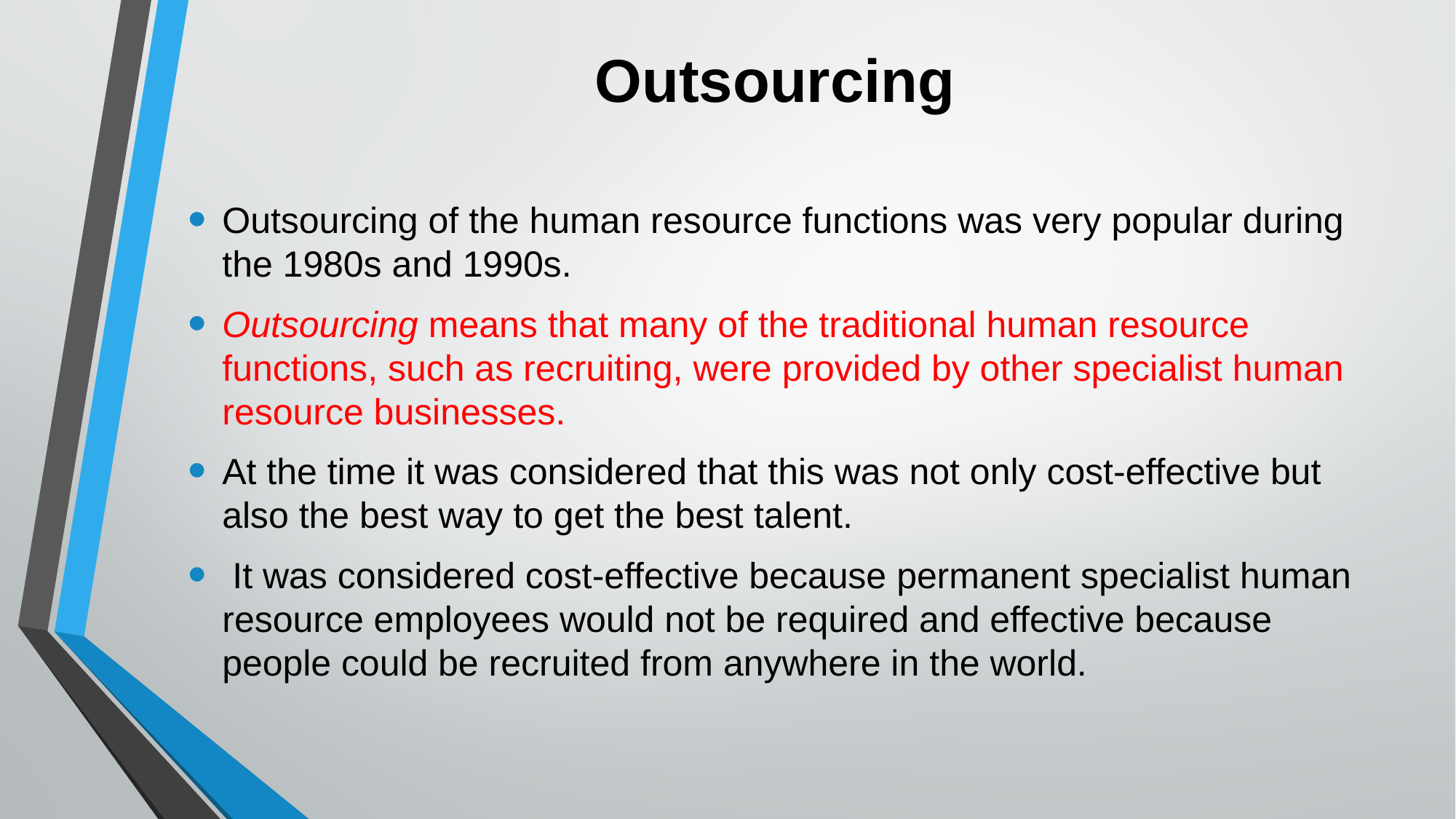

# Outsourcing
Outsourcing of the human resource functions was very popular during the 1980s and 1990s.
Outsourcing means that many of the traditional human resource functions, such as recruiting, were provided by other specialist human resource businesses.
At the time it was considered that this was not only cost-effective but also the best way to get the best talent.
 It was considered cost-effective because permanent specialist human resource employees would not be required and effective because people could be recruited from anywhere in the world.